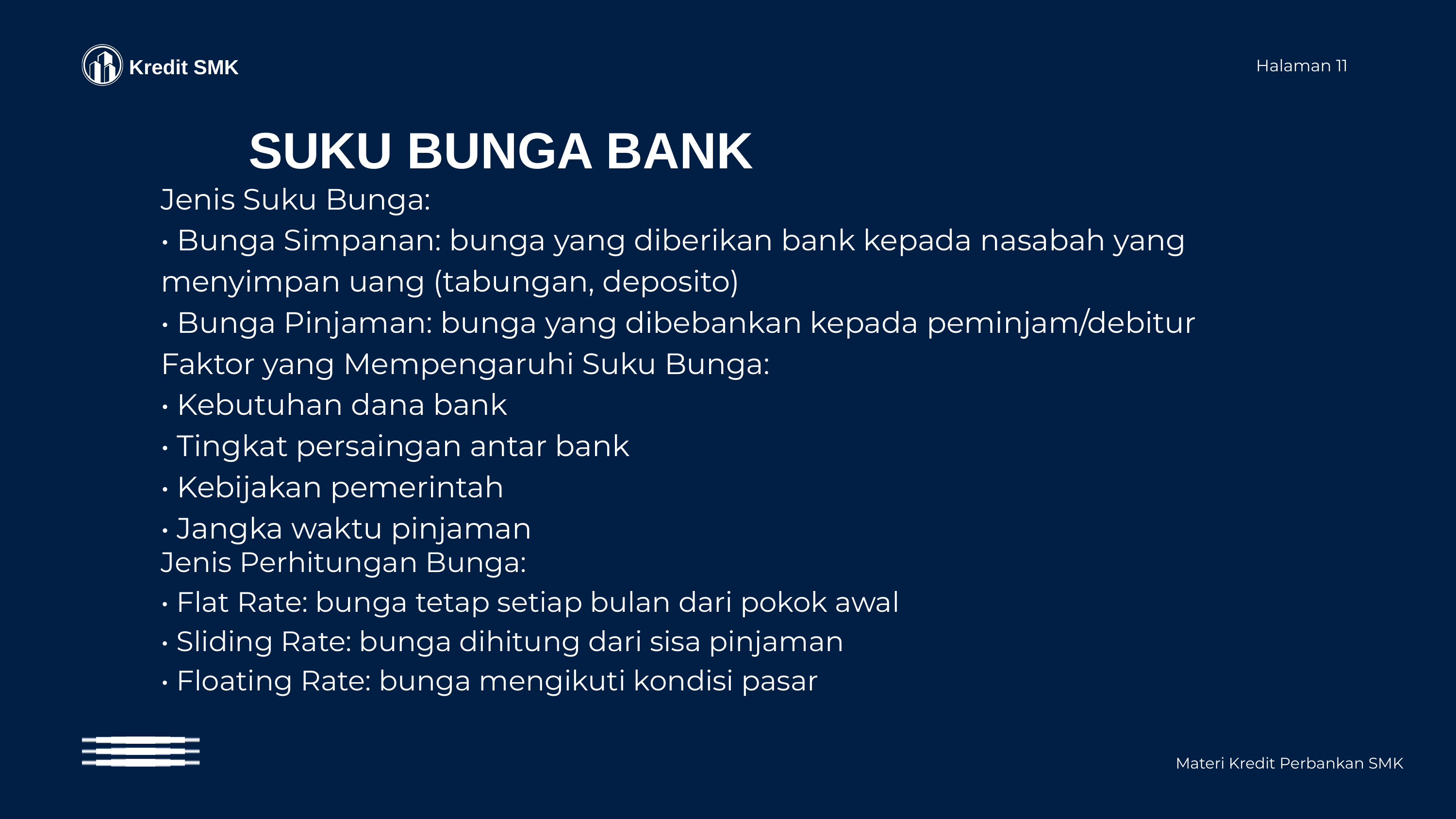

Kredit SMK
Halaman 11
SUKU BUNGA BANK
Jenis Suku Bunga:
• Bunga Simpanan: bunga yang diberikan bank kepada nasabah yang menyimpan uang (tabungan, deposito)
• Bunga Pinjaman: bunga yang dibebankan kepada peminjam/debitur
Faktor yang Mempengaruhi Suku Bunga:
• Kebutuhan dana bank
• Tingkat persaingan antar bank
• Kebijakan pemerintah
• Jangka waktu pinjaman
Jenis Perhitungan Bunga:
• Flat Rate: bunga tetap setiap bulan dari pokok awal
• Sliding Rate: bunga dihitung dari sisa pinjaman
• Floating Rate: bunga mengikuti kondisi pasar

Materi Kredit Perbankan SMK